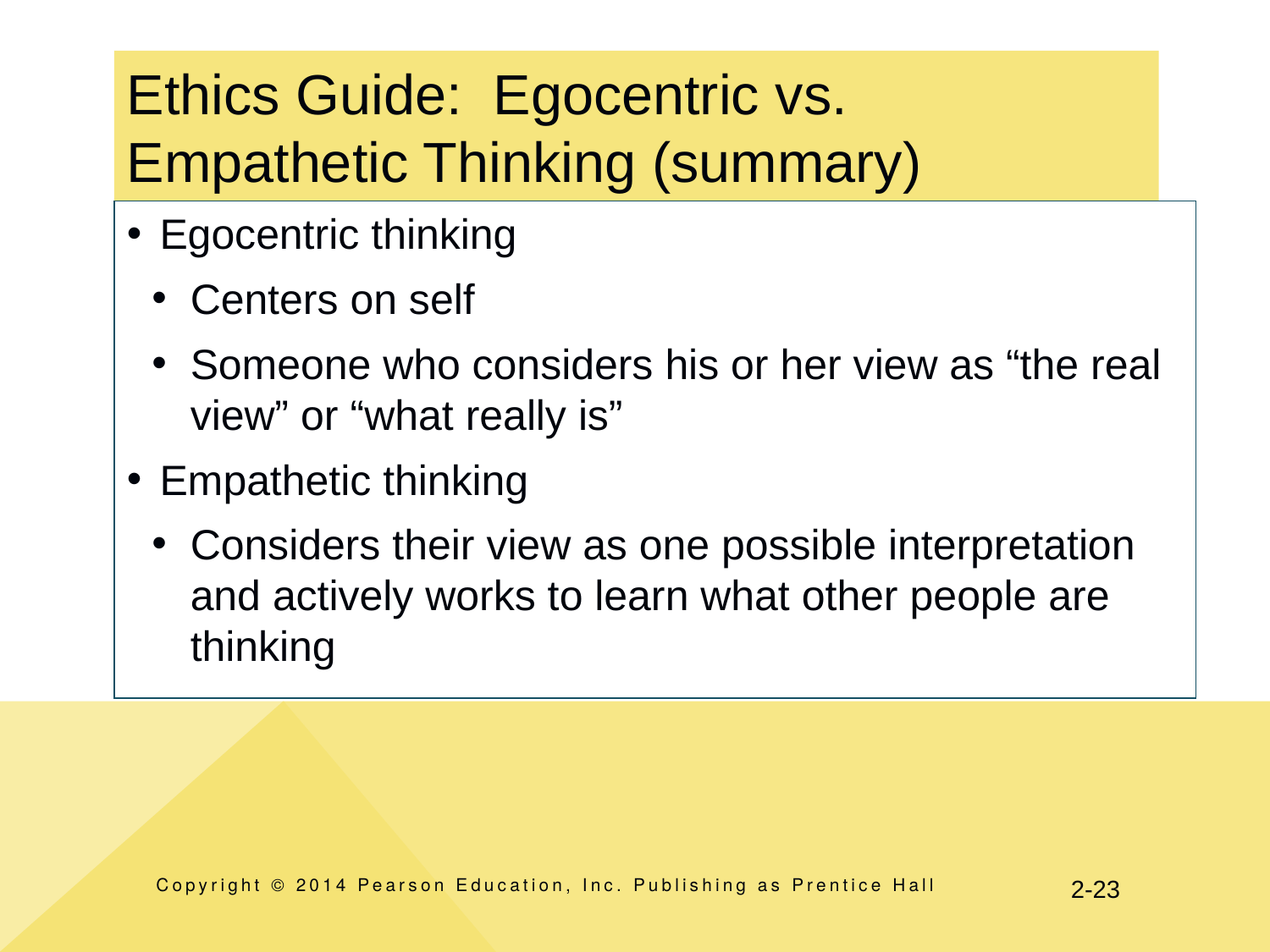

# Ethics Guide:  Egocentric vs. Empathetic Thinking (summary)
Egocentric thinking
Centers on self
Someone who considers his or her view as “the real view” or “what really is”
Empathetic thinking
Considers their view as one possible interpretation and actively works to learn what other people are thinking
Copyright © 2014 Pearson Education, Inc. Publishing as Prentice Hall